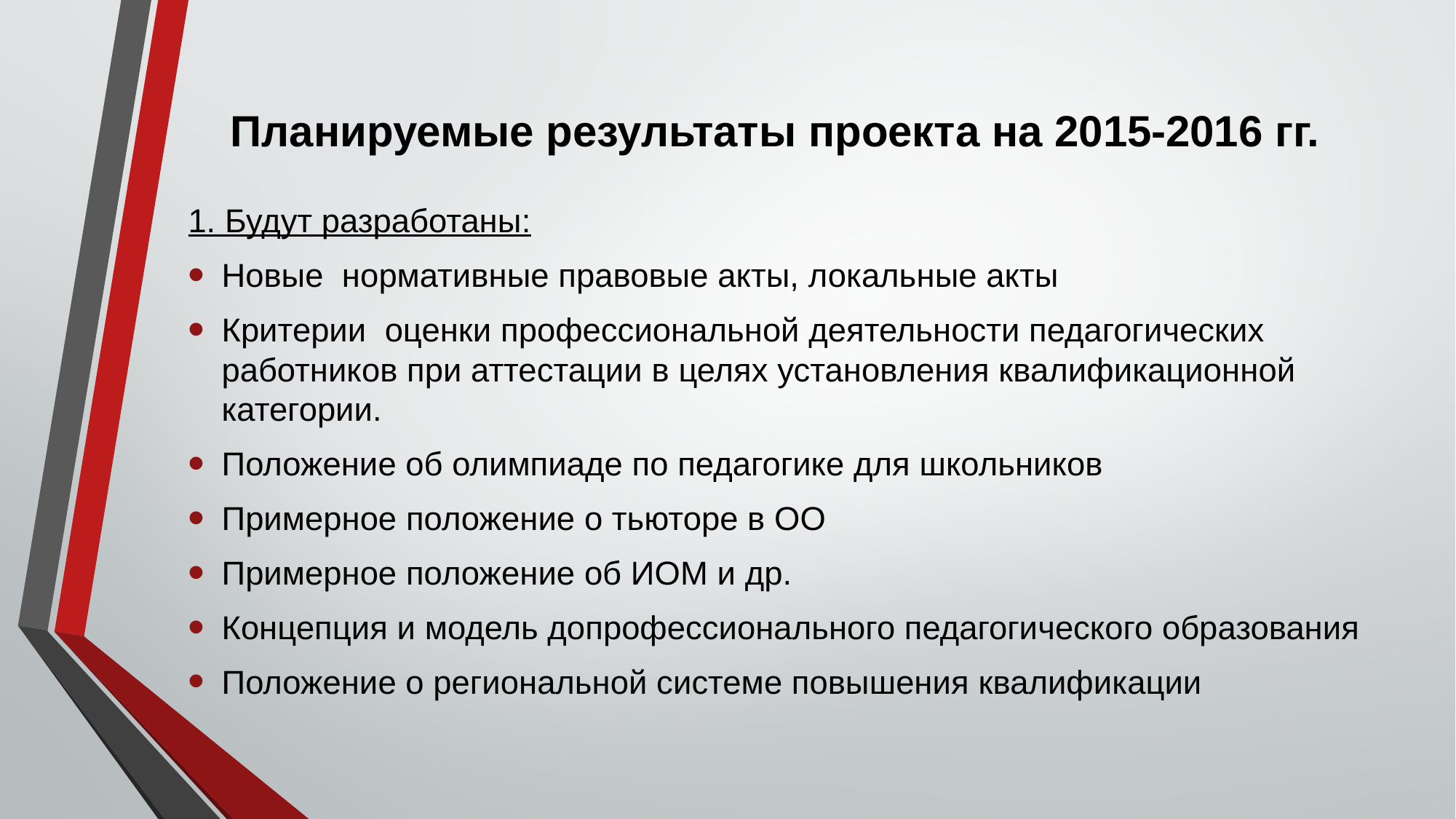

# Планируемые результаты проекта на 2015-2016 гг.
1. Будут разработаны:
Новые  нормативные правовые акты, локальные акты
Критерии  оценки профессиональной деятельности педагогических работников при аттестации в целях установления квалификационной категории.
Положение об олимпиаде по педагогике для школьников
Примерное положение о тьюторе в ОО
Примерное положение об ИОМ и др.
Концепция и модель допрофессионального педагогического образования
Положение о региональной системе повышения квалификации